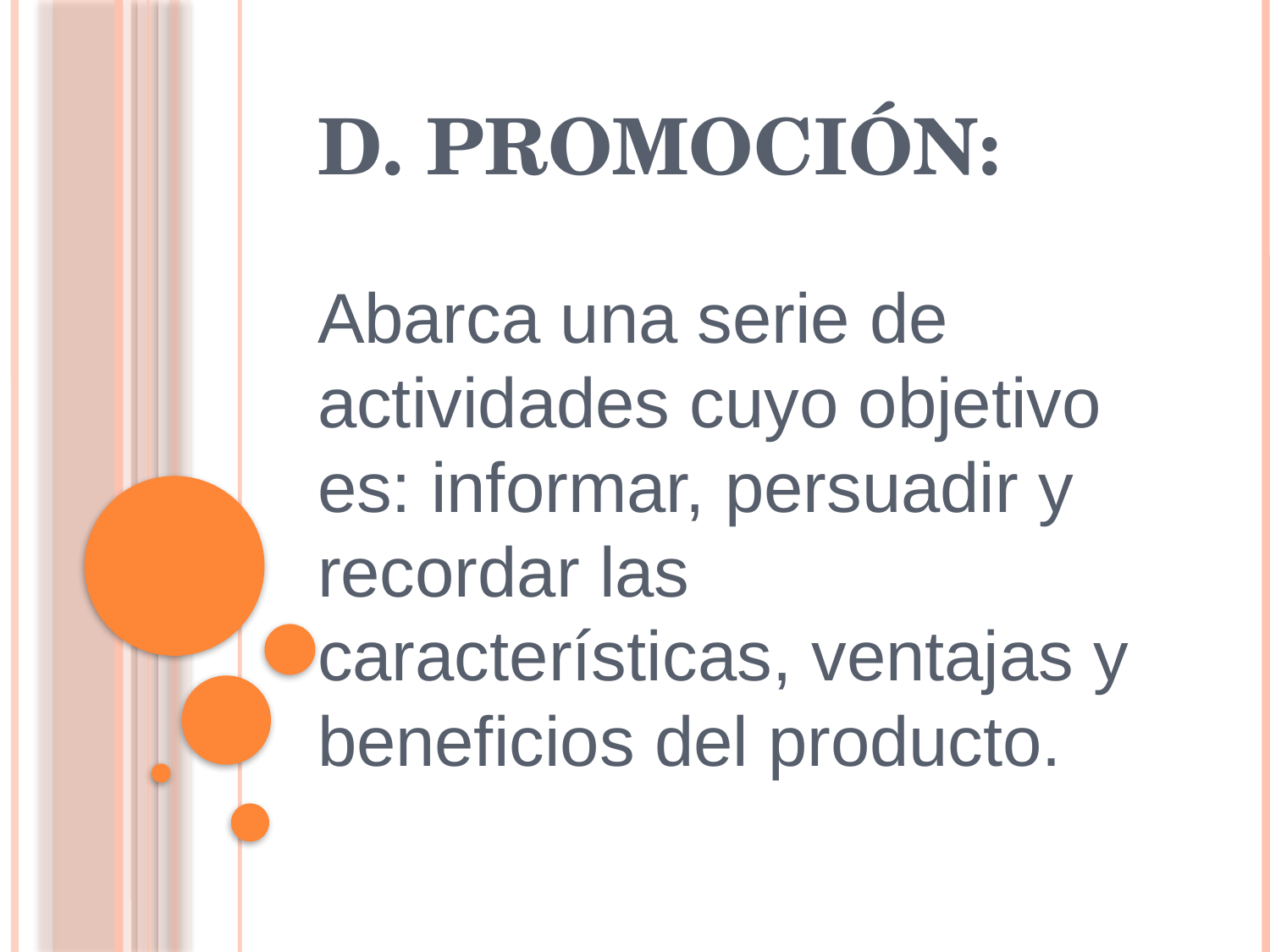

# D. Promoción:
Abarca una serie de actividades cuyo objetivo es: informar, persuadir y recordar las características, ventajas y beneficios del producto.